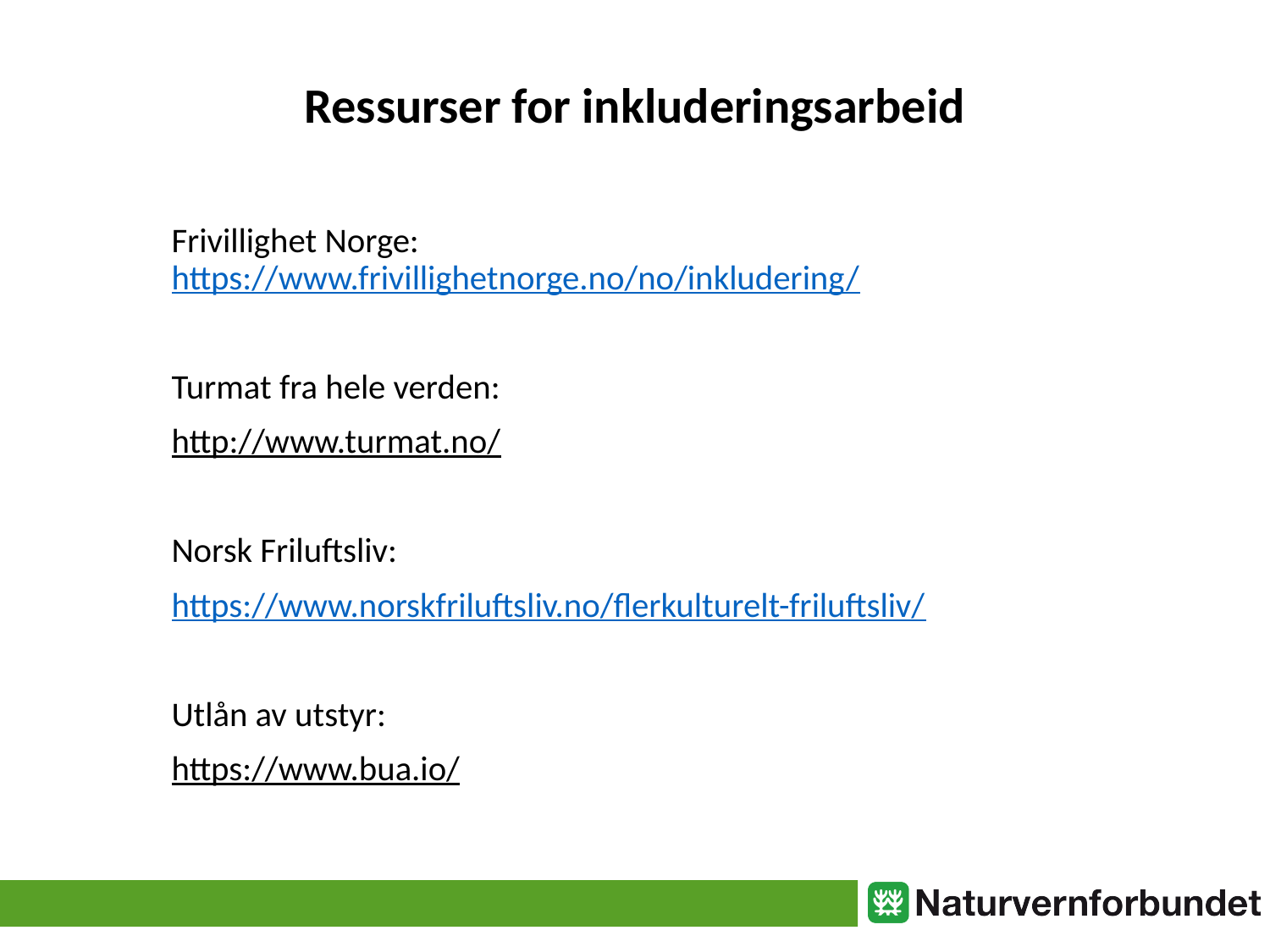

Ressurser for inkluderingsarbeid
Frivillighet Norge: https://www.frivillighetnorge.no/no/inkludering/

Turmat fra hele verden:
http://www.turmat.no/

Norsk Friluftsliv:
https://www.norskfriluftsliv.no/flerkulturelt-friluftsliv/

Utlån av utstyr:
https://www.bua.io/